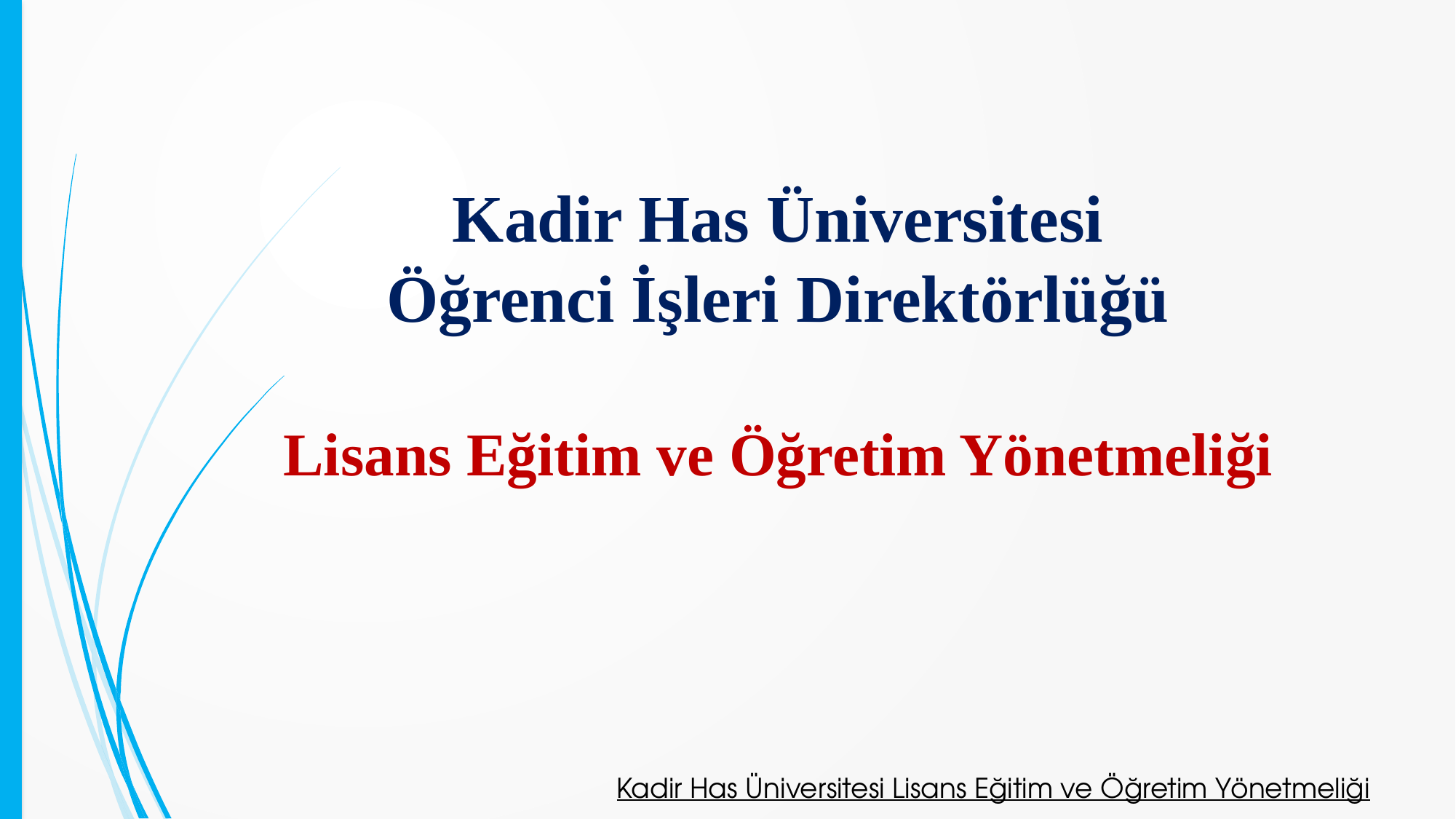

Kadir Has Üniversitesi
Öğrenci İşleri Direktörlüğü

Lisans Eğitim ve Öğretim Yönetmeliği

Kadir Has Üniversitesi Lisans Eğitim ve Öğretim Yönetmeliği